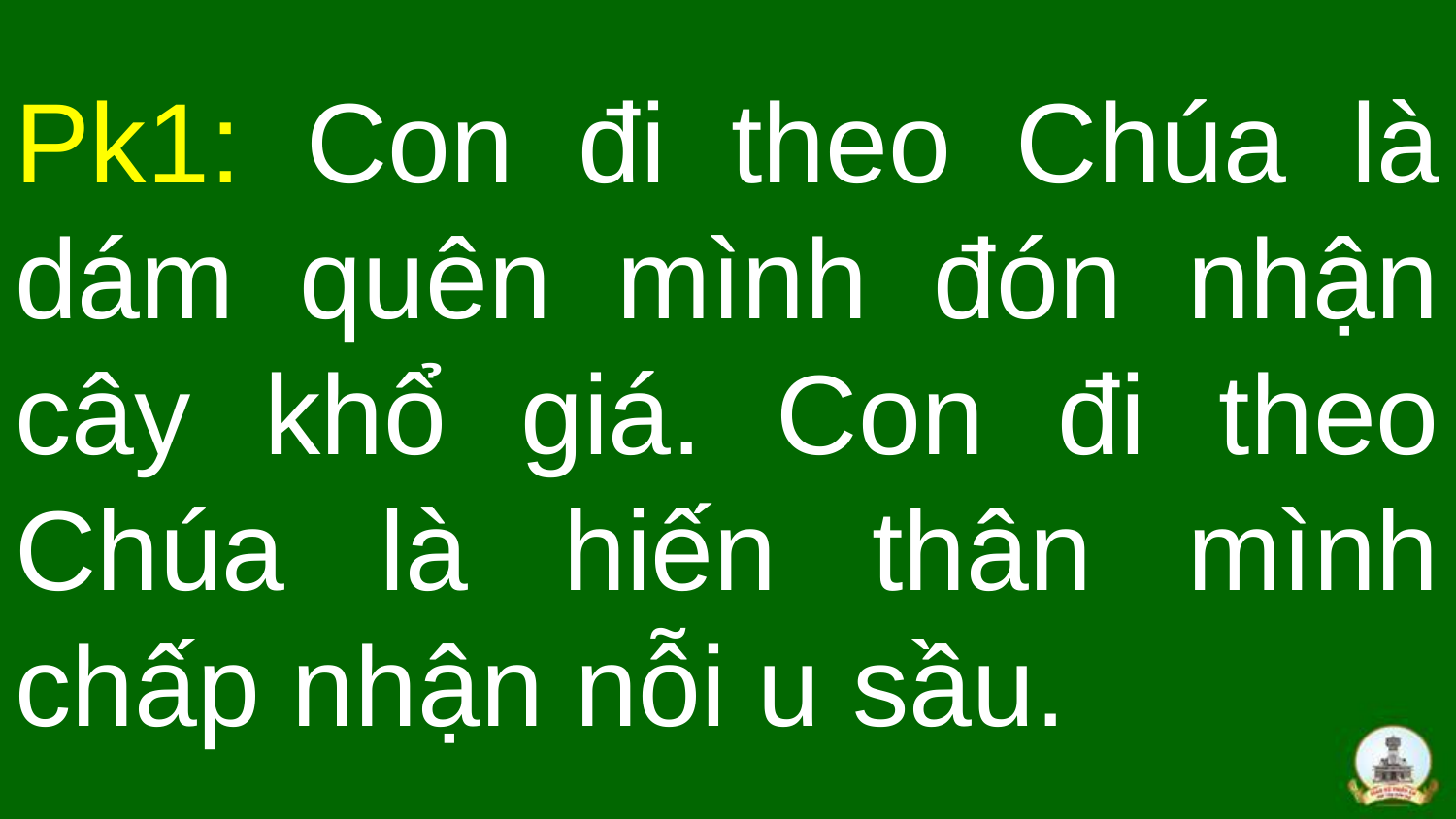

# Pk1: Con đi theo Chúa là dám quên mình đón nhận cây khổ giá. Con đi theo Chúa là hiến thân mình chấp nhận nỗi u sầu.